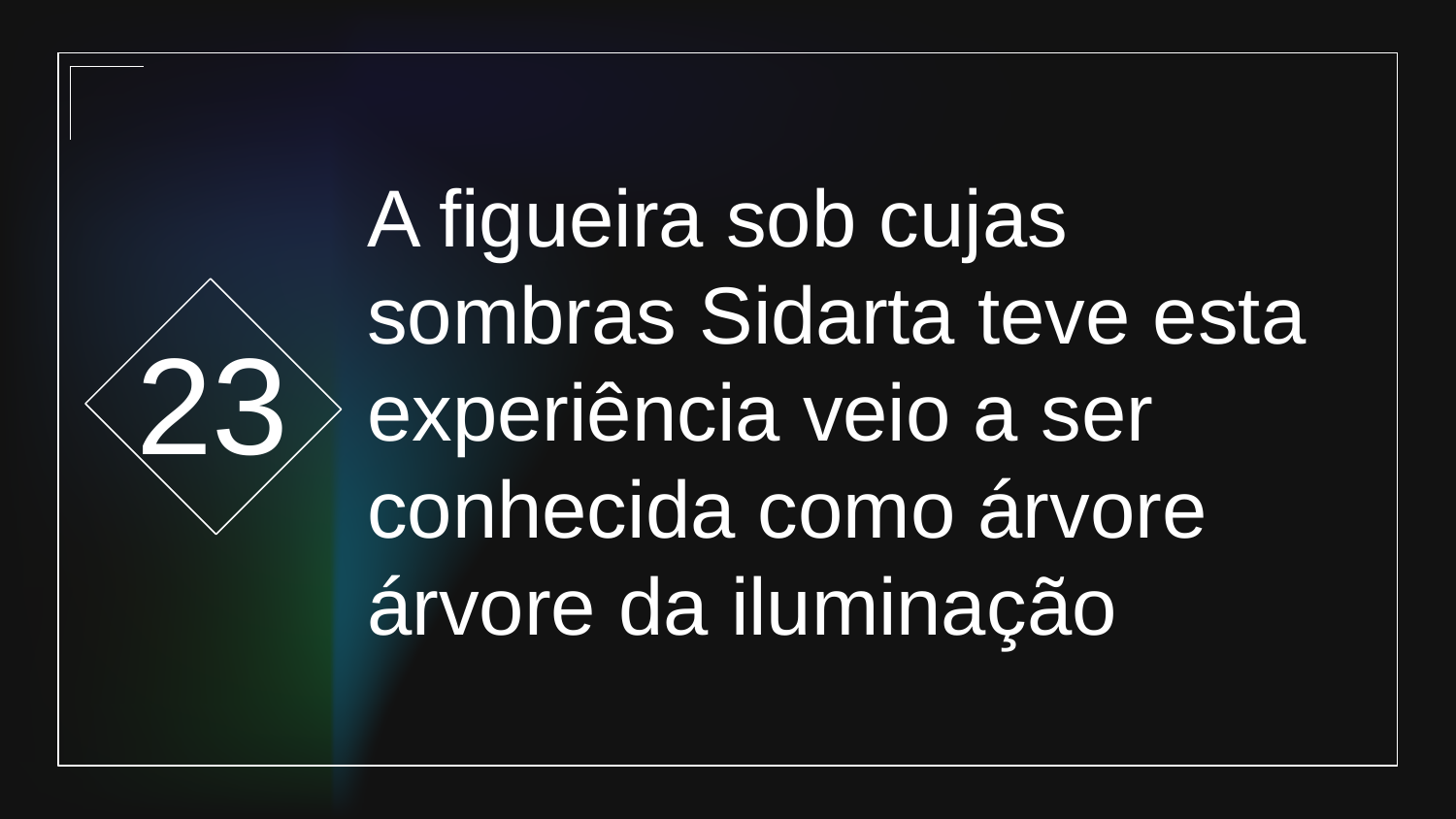

23

# A figueira sob cujas sombras Sidarta teve esta experiência veio a ser conhecida como árvore árvore da iluminação